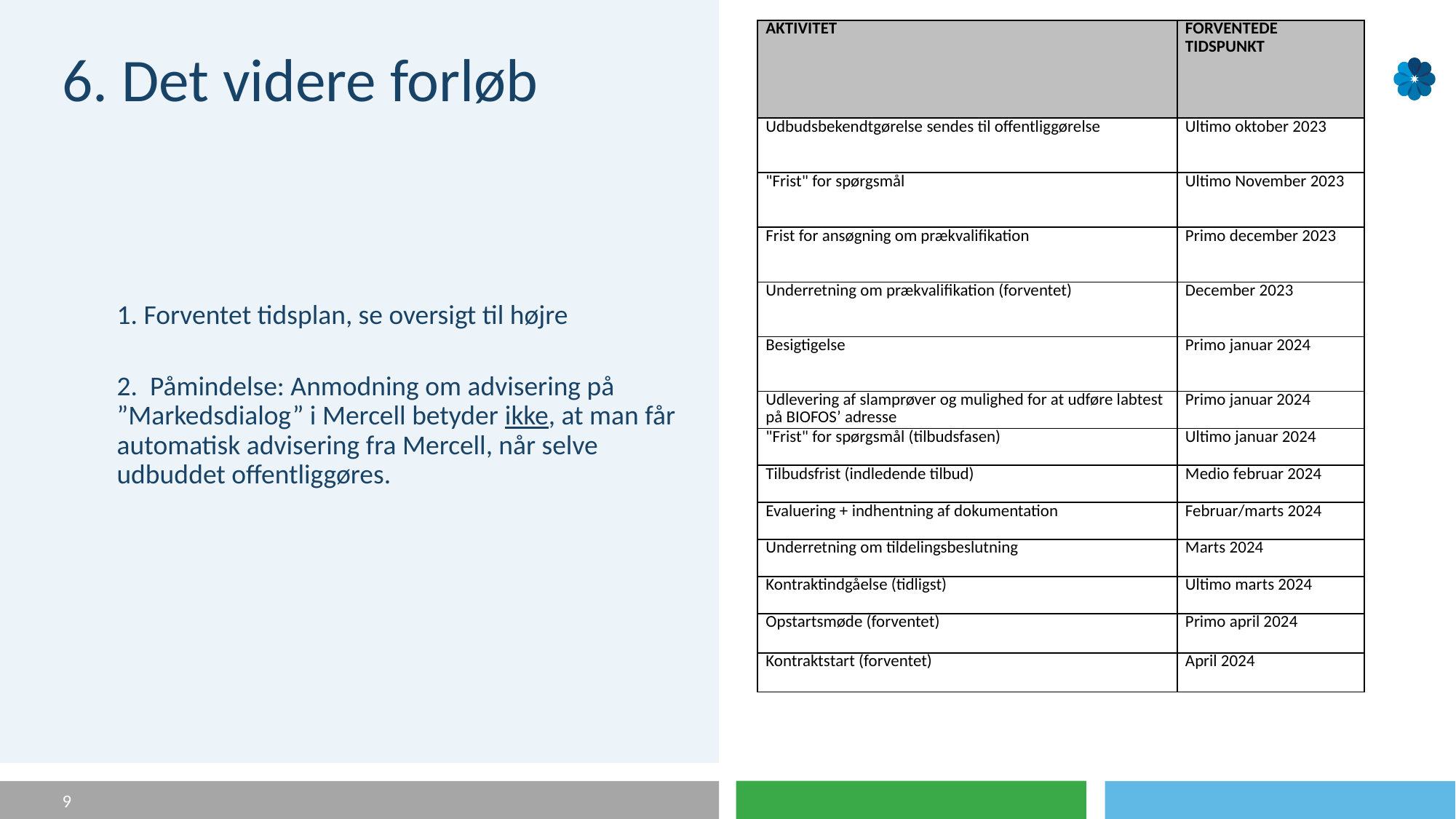

| AKTIVITET | FORVENTEDE TIDSPUNKT |
| --- | --- |
| Udbudsbekendtgørelse sendes til offentliggørelse | Ultimo oktober 2023 |
| "Frist" for spørgsmål | Ultimo November 2023 |
| Frist for ansøgning om prækvalifikation | Primo december 2023 |
| Underretning om prækvalifikation (forventet) | December 2023 |
| Besigtigelse | Primo januar 2024 |
| Udlevering af slamprøver og mulighed for at udføre labtest på BIOFOS’ adresse | Primo januar 2024 |
| "Frist" for spørgsmål (tilbudsfasen) | Ultimo januar 2024 |
| Tilbudsfrist (indledende tilbud) | Medio februar 2024 |
| Evaluering + indhentning af dokumentation | Februar/marts 2024 |
| Underretning om tildelingsbeslutning | Marts 2024 |
| Kontraktindgåelse (tidligst) | Ultimo marts 2024 |
| Opstartsmøde (forventet) | Primo april 2024 |
| Kontraktstart (forventet) | April 2024 |
# 6. Det videre forløb
1. Forventet tidsplan, se oversigt til højre

2.  Påmindelse: Anmodning om advisering på ”Markedsdialog” i Mercell betyder ikke, at man får automatisk advisering fra Mercell, når selve udbuddet offentliggøres.